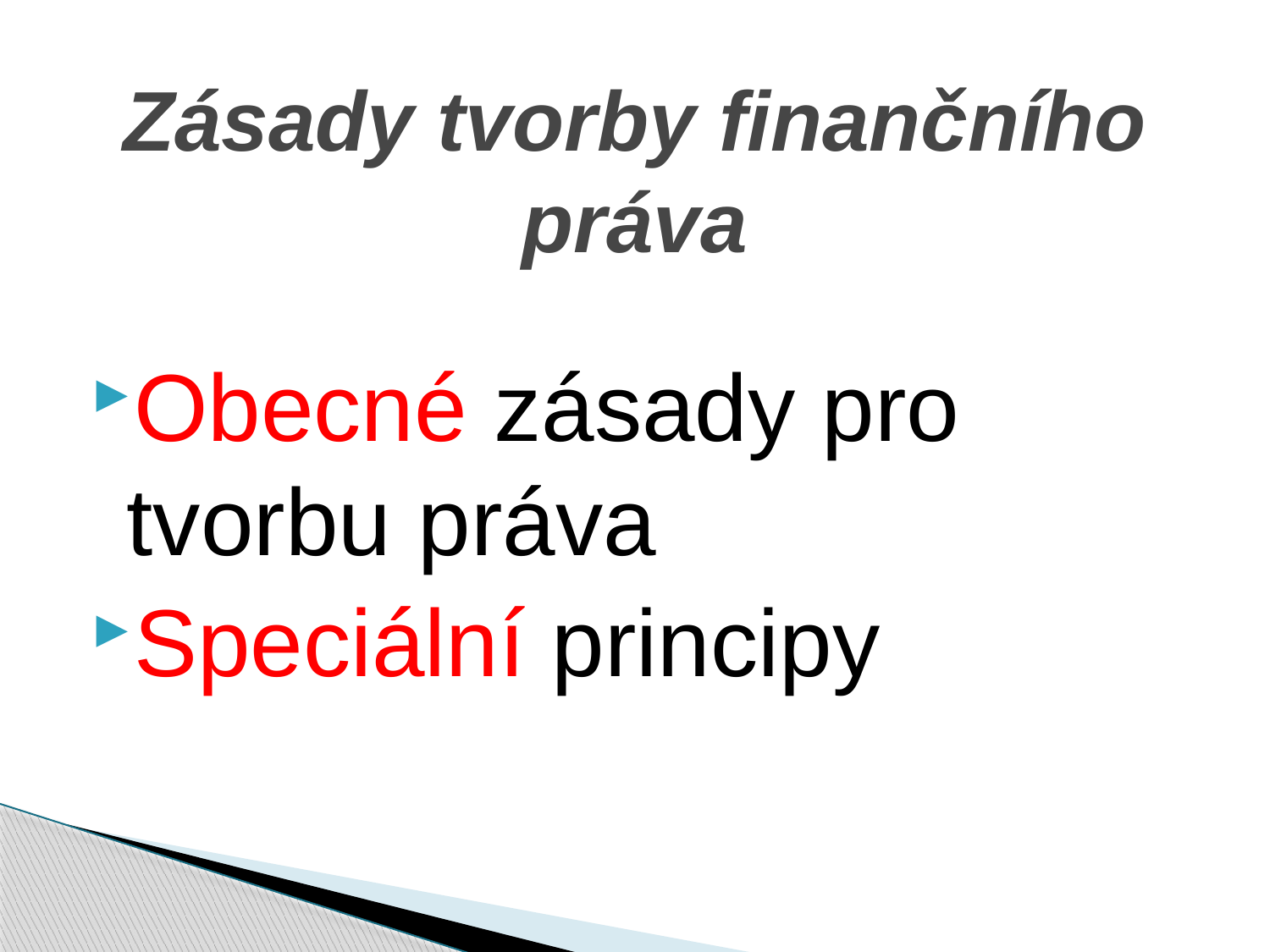

# Zásady tvorby finančního práva

Obecné zásady pro tvorbu práva
Speciální principy